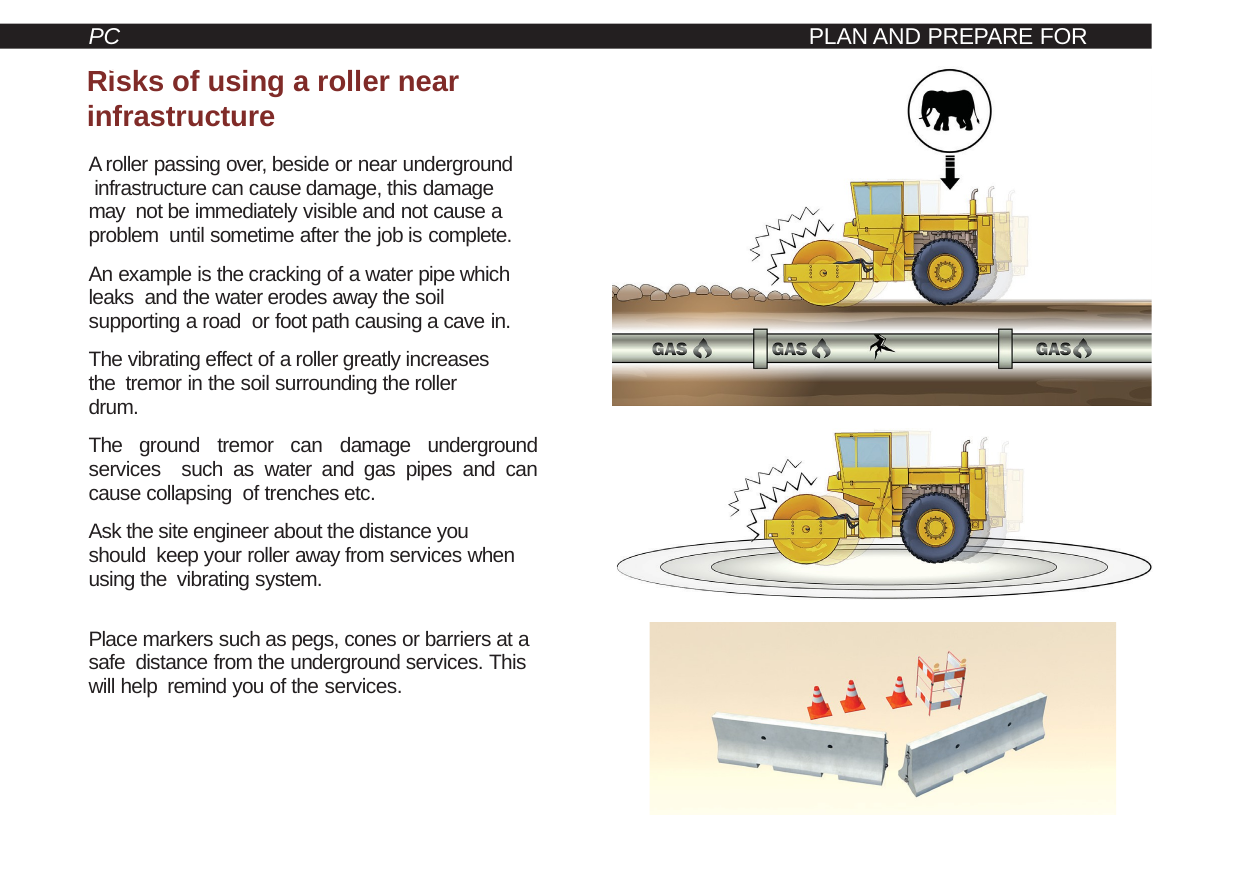

PC 1.3
PLAN AND PREPARE FOR WORK
Risks of using a roller near infrastructure
A roller passing over, beside or near underground  infrastructure can cause damage, this damage may  not be immediately visible and not cause a problem  until sometime after the job is complete.
An example is the cracking of a water pipe which leaks  and the water erodes away the soil supporting a road  or foot path causing a cave in.
The vibrating effect of a roller greatly increases the  tremor in the soil surrounding the roller drum.
The ground tremor can damage underground services  such as water and gas pipes and can cause collapsing  of trenches etc.
Ask the site engineer about the distance you should  keep your roller away from services when using the  vibrating system.

Place markers such as pegs, cones or barriers at a safe  distance from the underground services. This will help  remind you of the services.